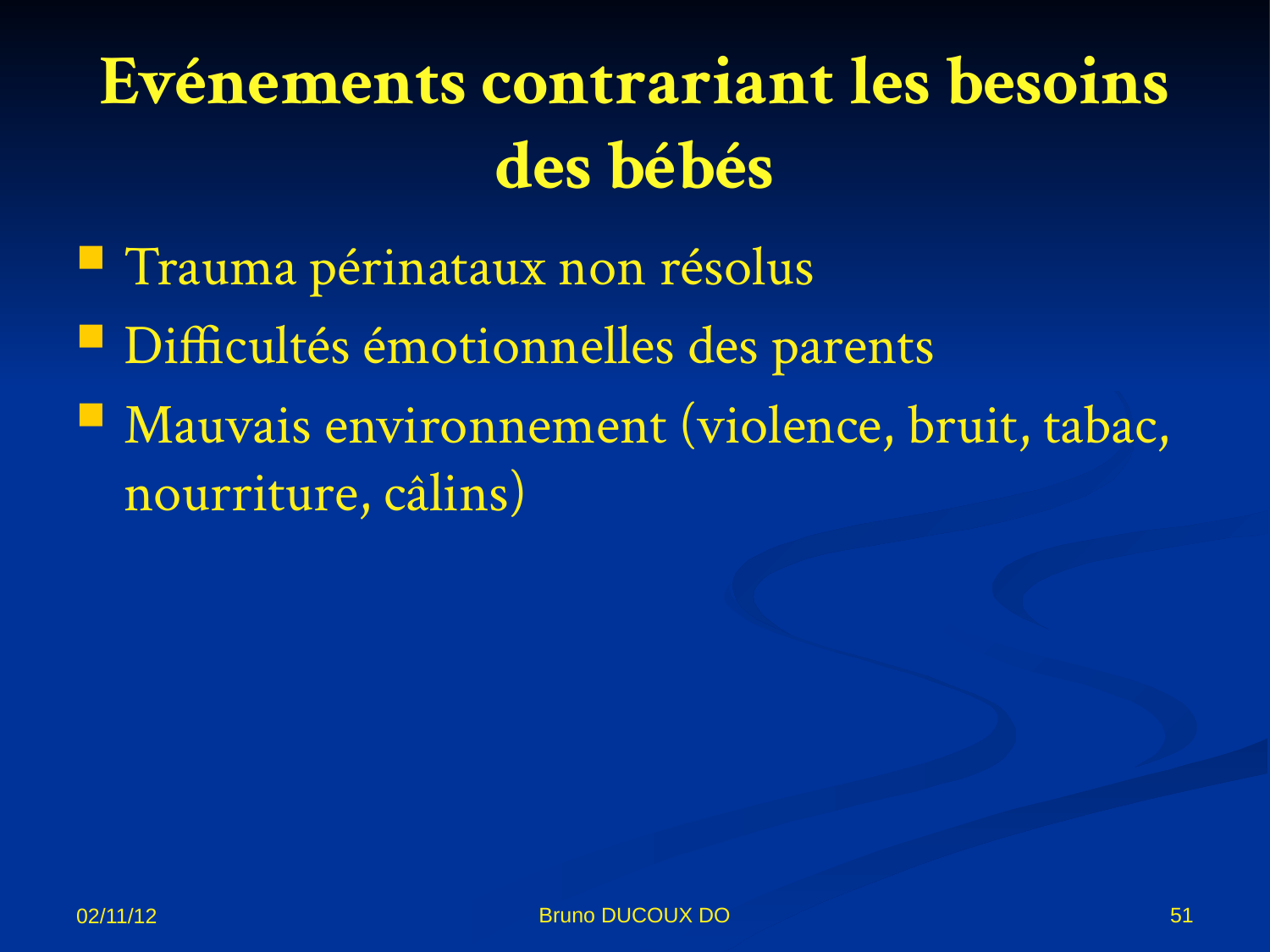

# Evénements contrariant les besoins des bébés
Trauma périnataux non résolus
Difficultés émotionnelles des parents
Mauvais environnement (violence, bruit, tabac, nourriture, câlins)

Bruno DUCOUX DO
51
02/11/12